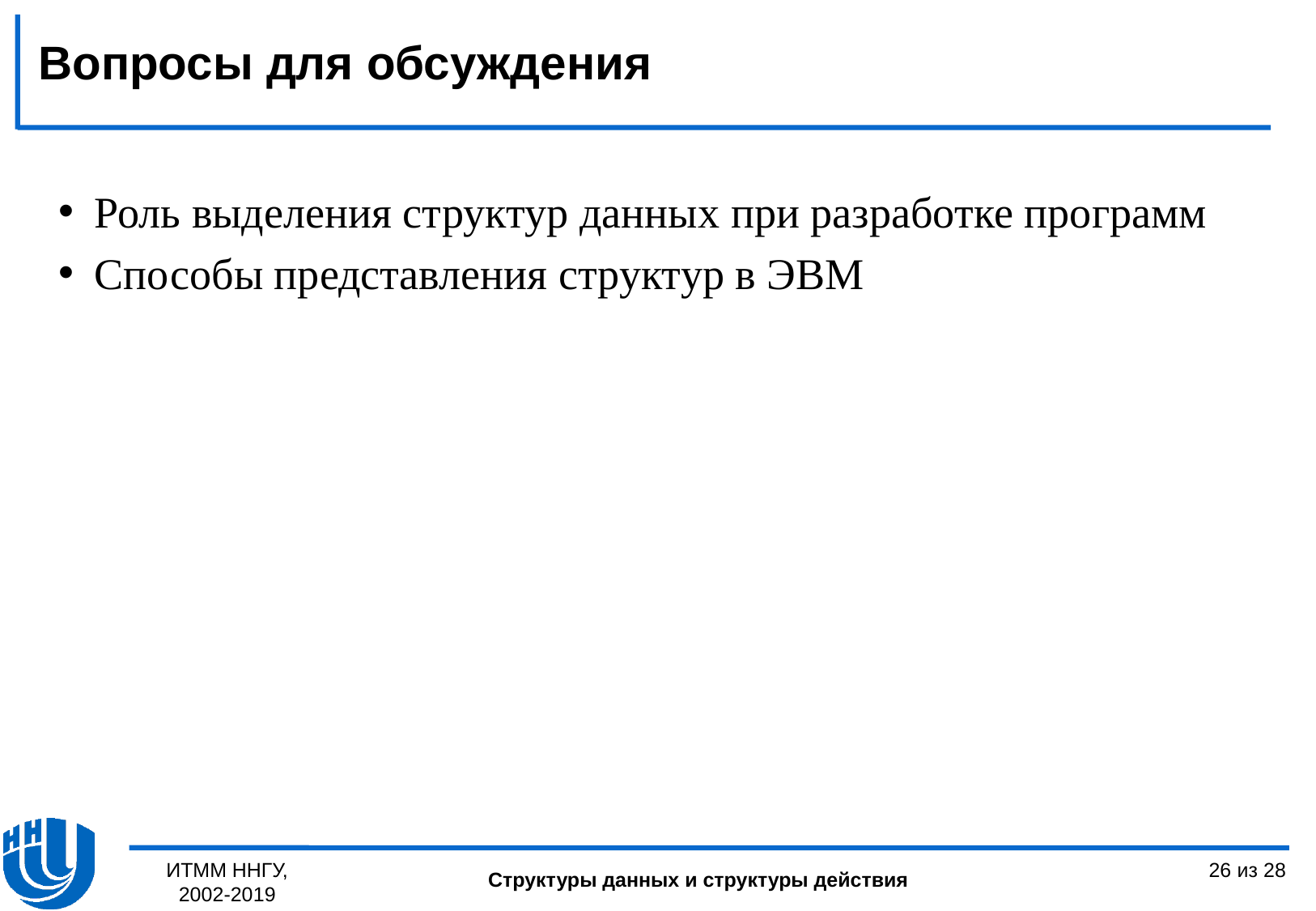

Вопросы для обсуждения
Роль выделения структур данных при разработке программ
Способы представления структур в ЭВМ
ИТММ ННГУ, 2002-2019
26 из 28
Структуры данных и структуры действия